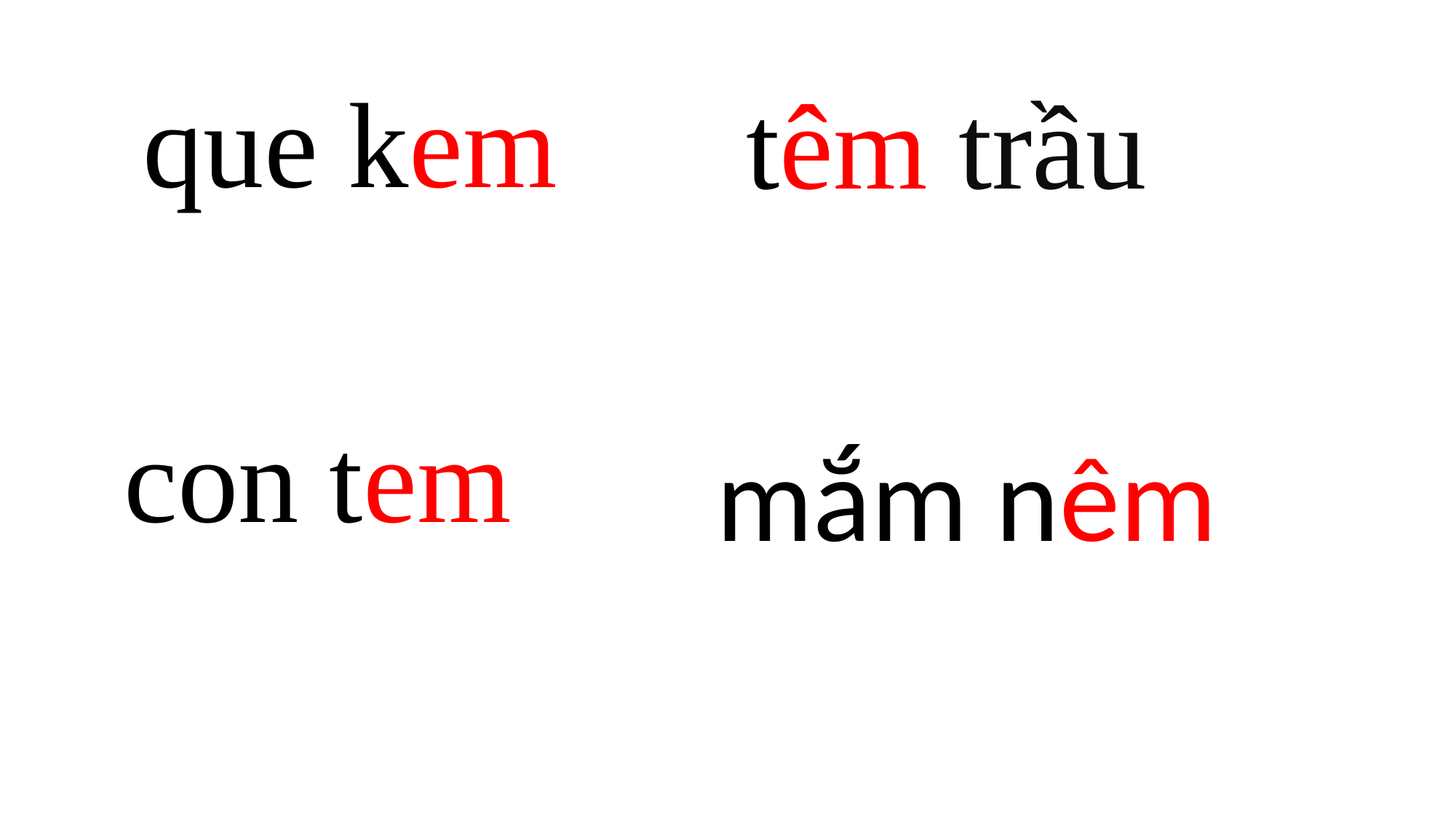

têm trầu
# que kem
con tem
 mắm nêm